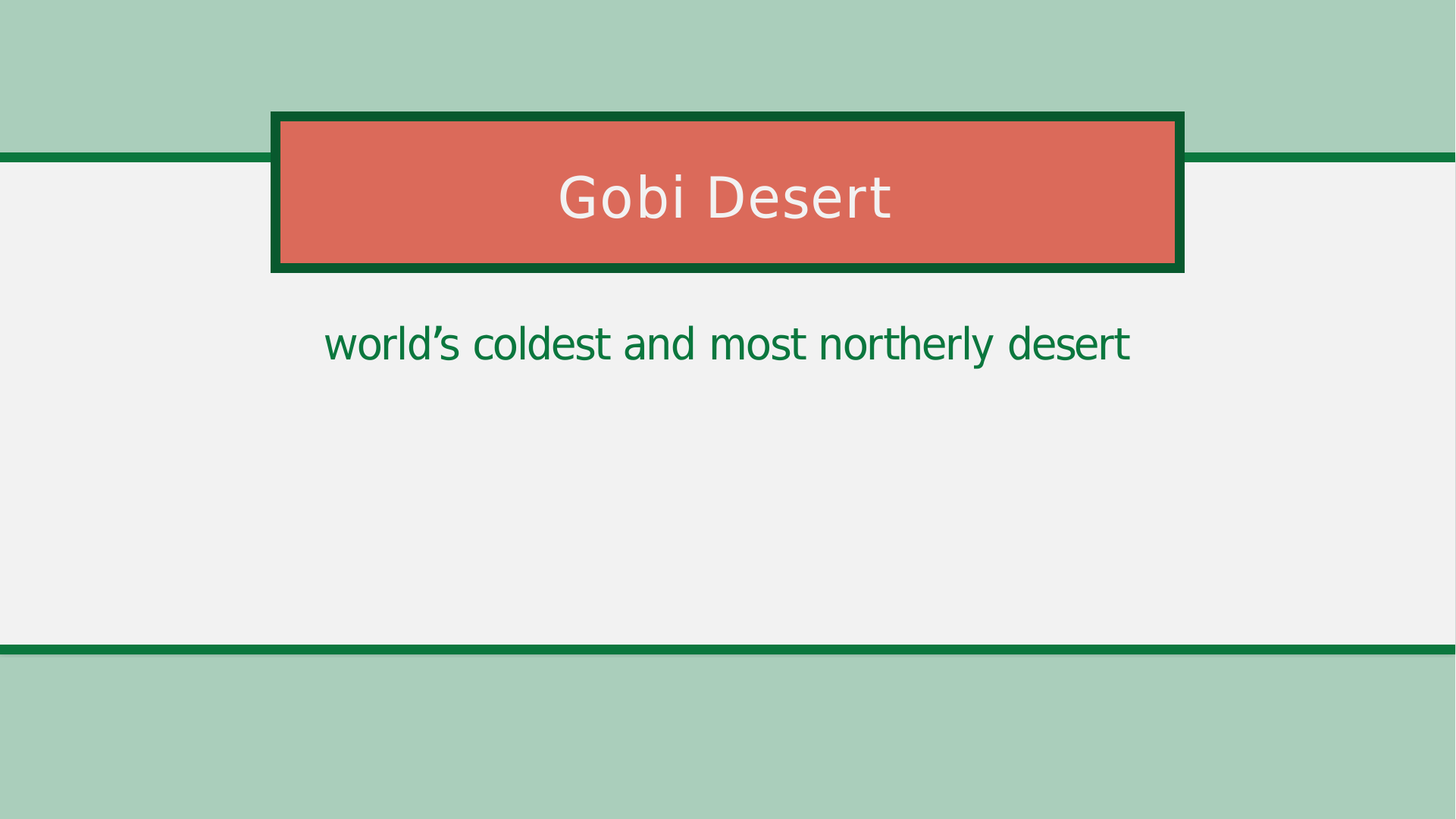

# Gobi Desert
world’s coldest and most northerly desert